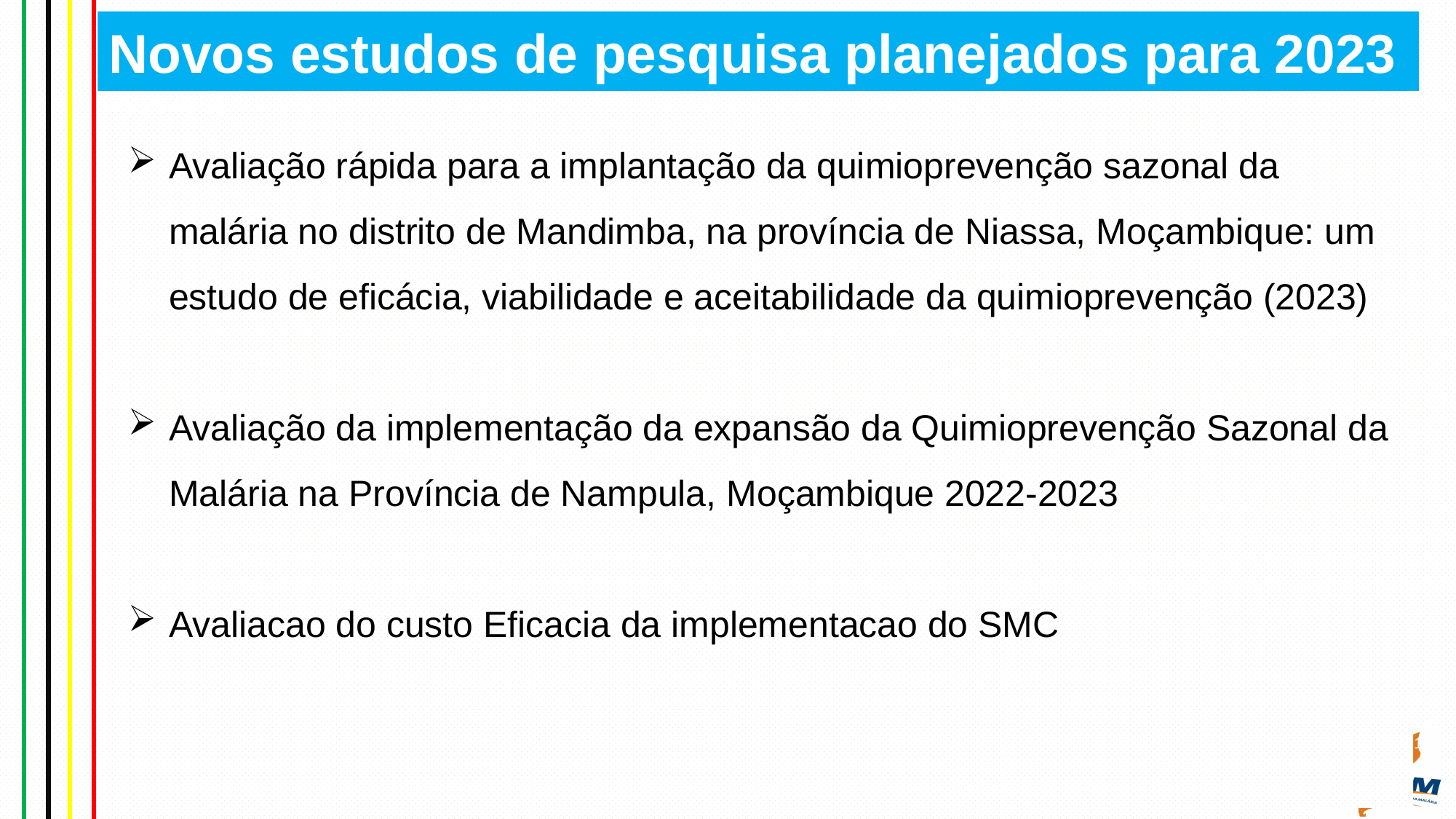

# Novos estudos de pesquisa planejados para 2023 2024
Avaliação rápida para a implantação da quimioprevenção sazonal da malária no distrito de Mandimba, na província de Niassa, Moçambique: um estudo de eficácia, viabilidade e aceitabilidade da quimioprevenção (2023)

Avaliação da implementação da expansão da Quimioprevenção Sazonal da Malária na Província de Nampula, Moçambique 2022-2023

Avaliacao do custo Eficacia da implementacao do SMC

10